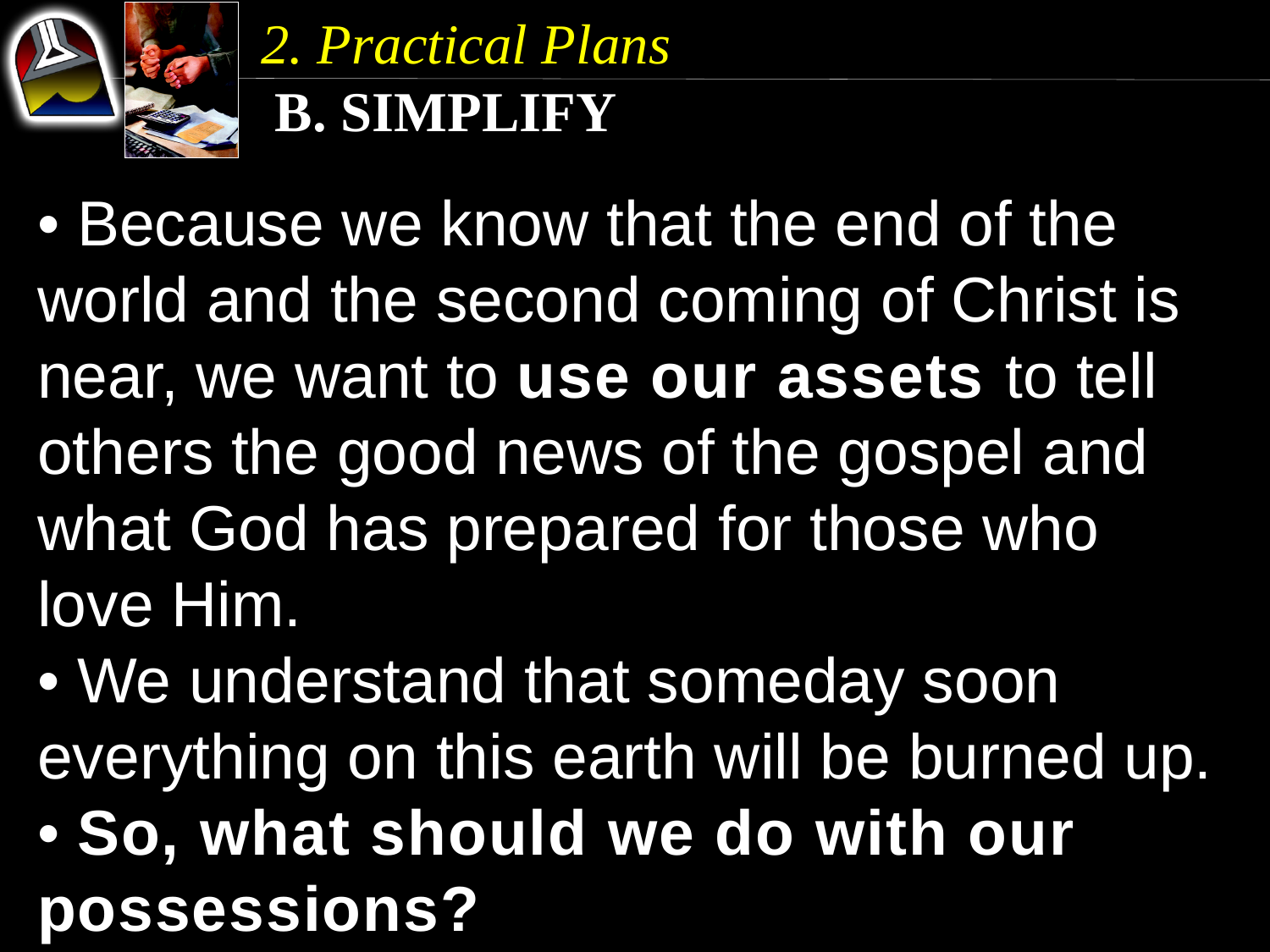

2. Practical Plans
 b. Simplify
• Because we know that the end of the world and the second coming of Christ is near, we want to use our assets to tell others the good news of the gospel and what God has prepared for those who   love Him.
• We understand that someday soon everything on this earth will be burned up.
• So, what should we do with our possessions?